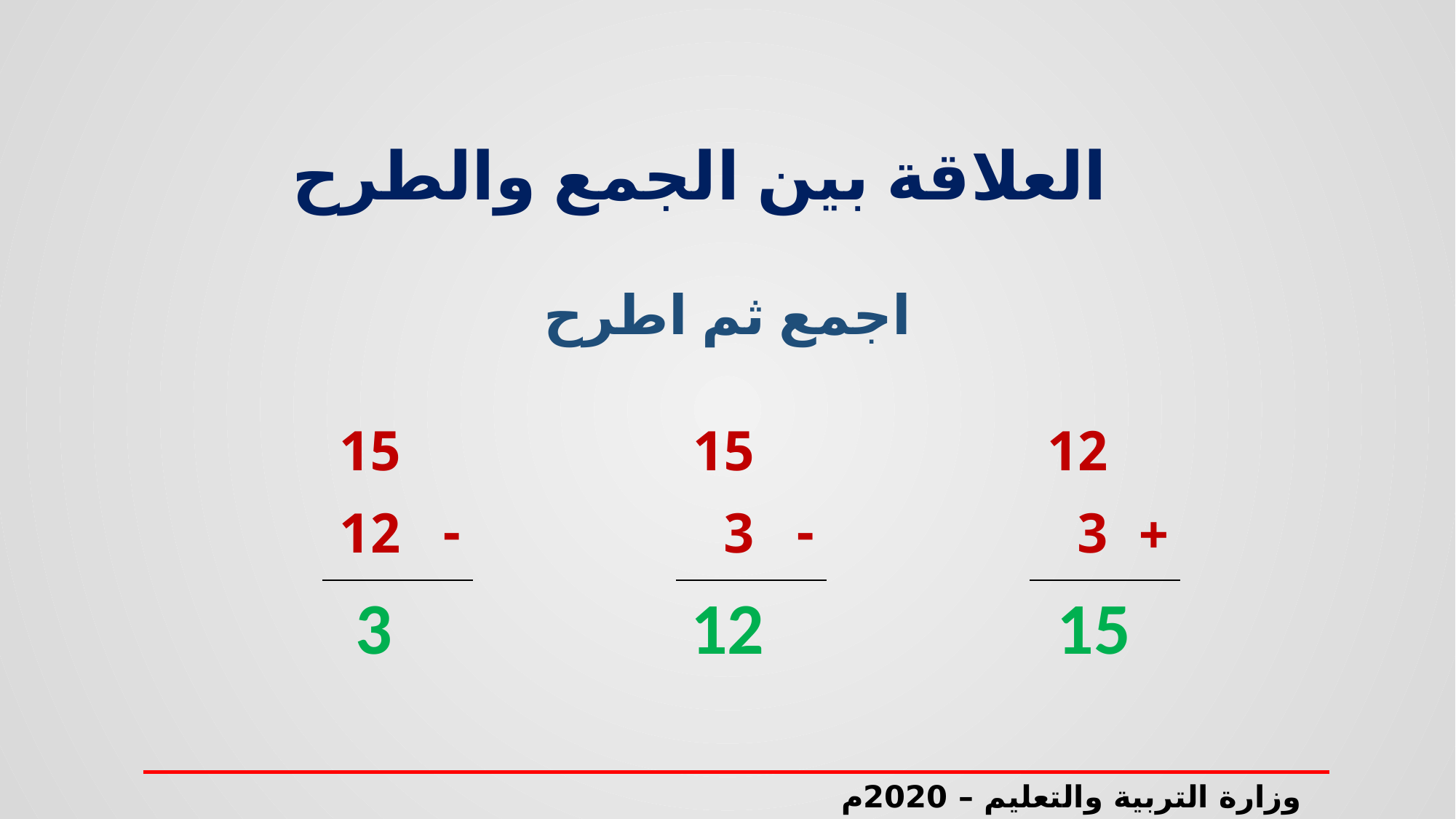

العلاقة بين الجمع والطرح
اجمع ثم اطرح
| 15 |  |
| --- | --- |
| 12 | - |
| 15 |  |
| --- | --- |
| 3 | - |
| 12 |  |
| --- | --- |
| 3 | + |
3
12
15
وزارة التربية والتعليم – 2020م